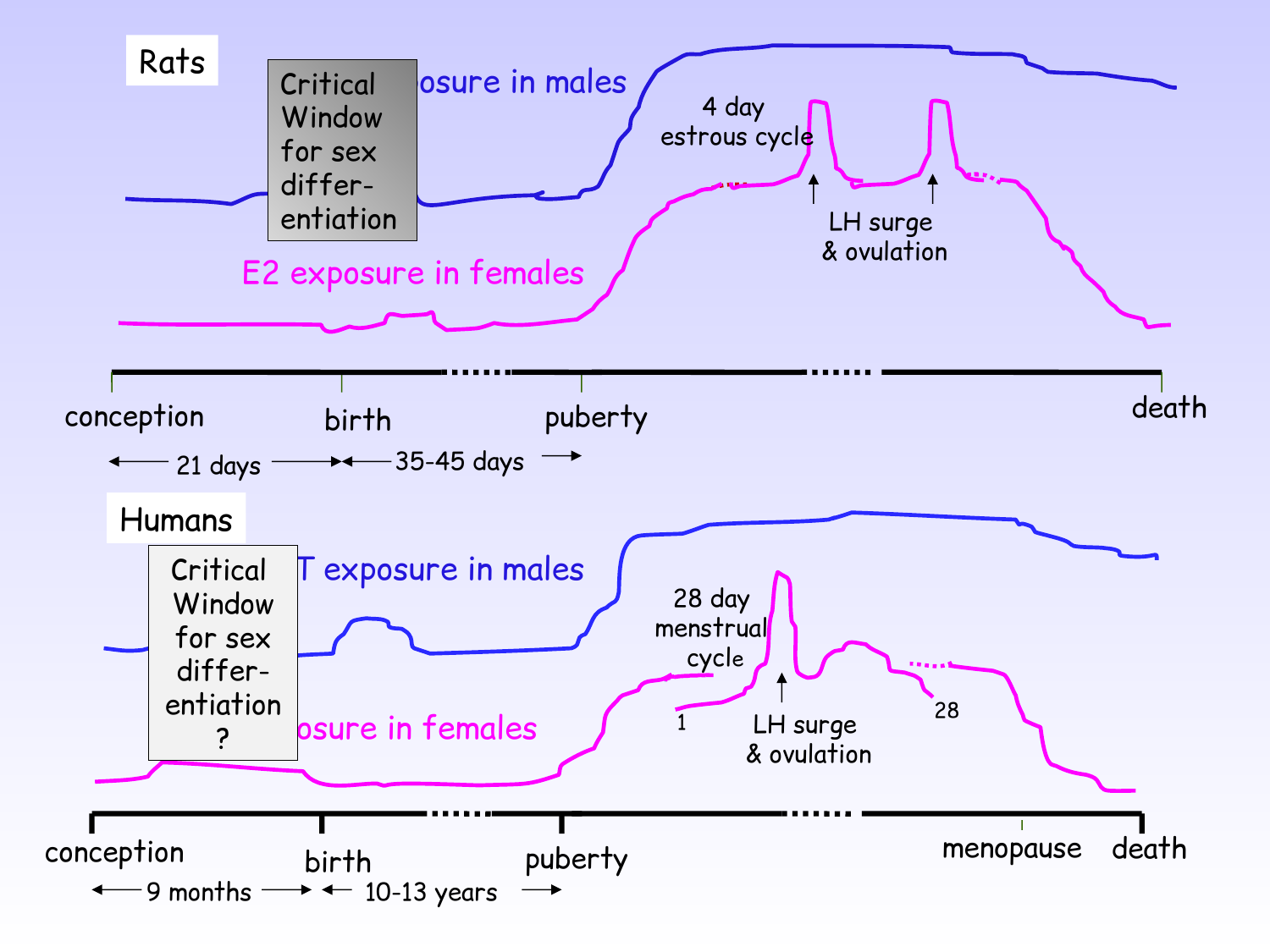

Rats

T exposure in males
4 day
estrous cycle

LH surge
& ovulation
E2 exposure in females

death
conception
puberty
birth

35-45 days
21 days

Critical
Window for sex differ-entiation
Humans

T exposure in males

28 day
menstrual
cycle

1
LH surge
& ovulation

death
conception
puberty
birth
28
E2 exposure in females

menopause
9 months
10-13 years

Critical
Window for sex differ-entiation
?